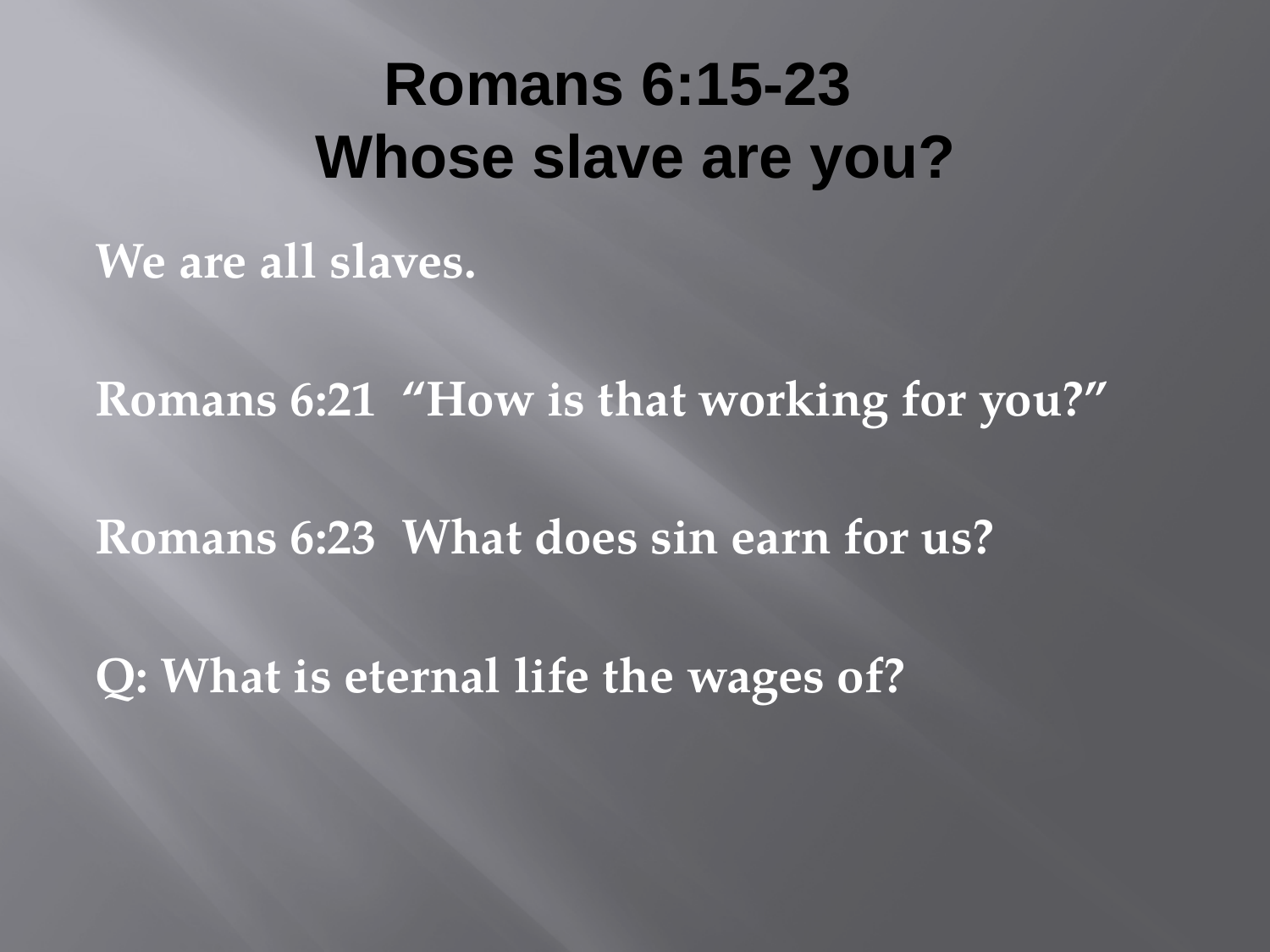

# Romans 6:15-23 Whose slave are you?
We are all slaves.

Romans 6:21  “How is that working for you?”

Romans 6:23  What does sin earn for us?

Q: What is eternal life the wages of?